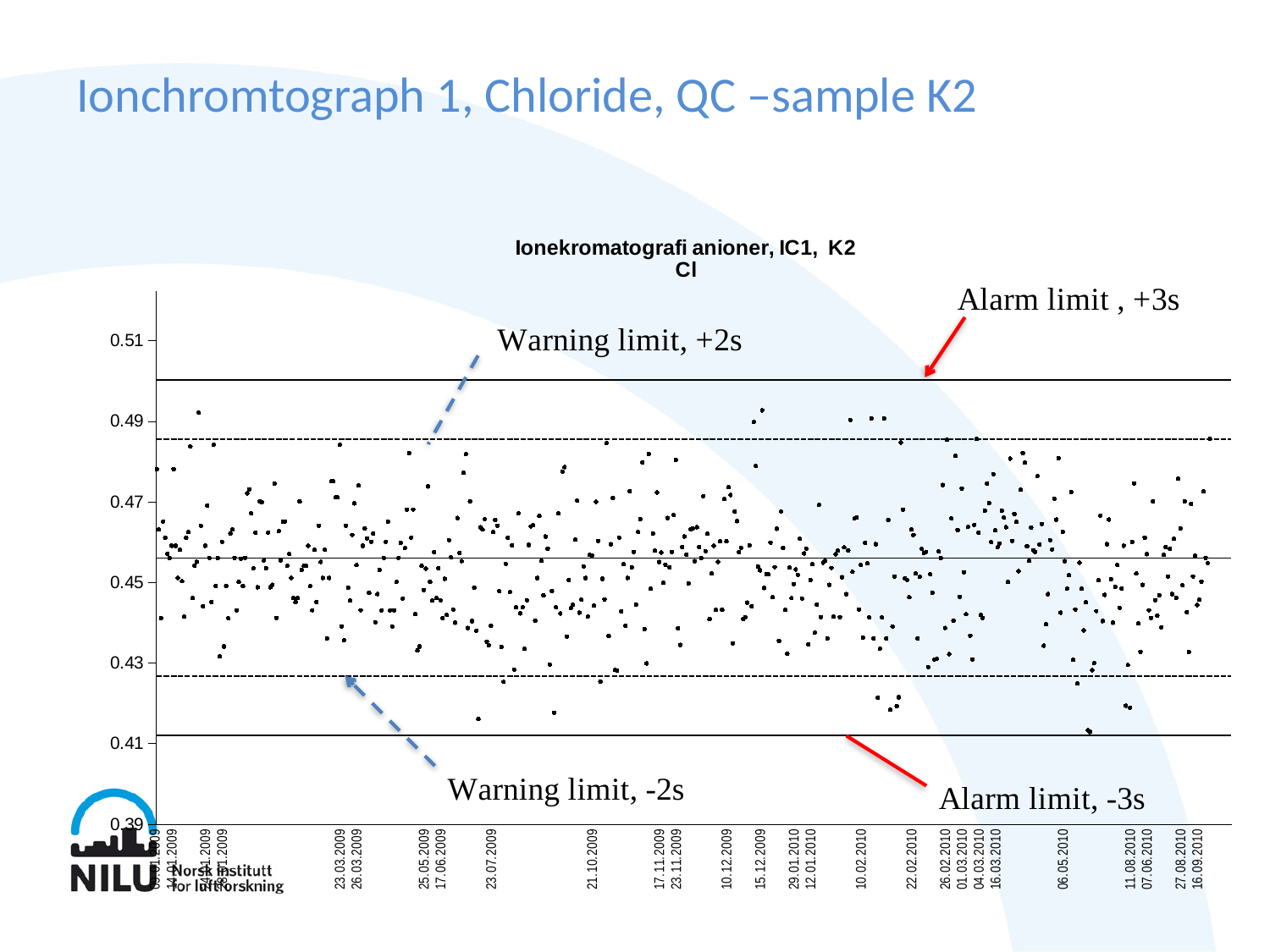

# Ionchromtograph 1, Chloride, QC –sample K2

### Chart: Ionekromatografi anioner, IC1,  K2
Cl

| Category |  |  |  |  |  |  |
|---|---|---|---|---|---|---|
| 09.01.2009 | 0.4820000000000002 | 0.4600177865612646 | 0.5040922162879625 | 0.4159433568345666 | 0.48940073971239684 | 0.4306348334101326 |
| 17.01.2009 | 0.4670000000000001 | 0.4600177865612646 | 0.5040922162879625 | 0.4159433568345666 | 0.48940073971239684 | 0.4306348334101326 |
|  | 0.4450000000000002 | 0.4600177865612646 | 0.5040922162879625 | 0.4159433568345666 | 0.48940073971239684 | 0.4306348334101326 |
|  | 0.4690000000000001 | 0.4600177865612646 | 0.5040922162879625 | 0.4159433568345666 | 0.48940073971239684 | 0.4306348334101326 |
|  | 0.465 | 0.4600177865612646 | 0.5040922162879625 | 0.4159433568345666 | 0.48940073971239684 | 0.4306348334101326 |
| 16.01.2009 | 0.461 | 0.4600177865612646 | 0.5040922162879625 | 0.4159433568345666 | 0.48940073971239684 | 0.4306348334101326 |
|  | 0.46 | 0.4600177865612646 | 0.5040922162879625 | 0.4159433568345666 | 0.48940073971239684 | 0.4306348334101326 |
|  | 0.463 | 0.4600177865612646 | 0.5040922162879625 | 0.4159433568345666 | 0.48940073971239684 | 0.4306348334101326 |
| 14.01.2009 | 0.4820000000000002 | 0.4600177865612646 | 0.5040922162879625 | 0.4159433568345666 | 0.48940073971239684 | 0.4306348334101326 |
|  | 0.463 | 0.4600177865612646 | 0.5040922162879625 | 0.4159433568345666 | 0.48940073971239684 | 0.4306348334101326 |
|  | 0.455 | 0.4600177865612646 | 0.5040922162879625 | 0.4159433568345666 | 0.48940073971239684 | 0.4306348334101326 |
|  | 0.462 | 0.4600177865612646 | 0.5040922162879625 | 0.4159433568345666 | 0.48940073971239684 | 0.4306348334101326 |
| 20.01.2009 | 0.45420000000000005 | 0.4600177865612646 | 0.5040922162879625 | 0.4159433568345666 | 0.48940073971239684 | 0.4306348334101326 |
|  | 0.4454000000000003 | 0.4600177865612646 | 0.5040922162879625 | 0.4159433568345666 | 0.48940073971239684 | 0.4306348334101326 |
|  | 0.465 | 0.4600177865612646 | 0.5040922162879625 | 0.4159433568345666 | 0.48940073971239684 | 0.4306348334101326 |
|  | 0.4664000000000002 | 0.4600177865612646 | 0.5040922162879625 | 0.4159433568345666 | 0.48940073971239684 | 0.4306348334101326 |
|  | 0.4876000000000002 | 0.4600177865612646 | 0.5040922162879625 | 0.4159433568345666 | 0.48940073971239684 | 0.4306348334101326 |
| 21.01.2009 | 0.45 | 0.4600177865612646 | 0.5040922162879625 | 0.4159433568345666 | 0.48940073971239684 | 0.4306348334101326 |
|  | 0.458 | 0.4600177865612646 | 0.5040922162879625 | 0.4159433568345666 | 0.48940073971239684 | 0.4306348334101326 |
|  | 0.459 | 0.4600177865612646 | 0.5040922162879625 | 0.4159433568345666 | 0.48940073971239684 | 0.4306348334101326 |
| 22.01.2009 | 0.4960000000000002 | 0.4600177865612646 | 0.5040922162879625 | 0.4159433568345666 | 0.48940073971239684 | 0.4306348334101326 |
|  | 0.4680000000000001 | 0.4600177865612646 | 0.5040922162879625 | 0.4159433568345666 | 0.48940073971239684 | 0.4306348334101326 |
|  | 0.4480000000000002 | 0.4600177865612646 | 0.5040922162879625 | 0.4159433568345666 | 0.48940073971239684 | 0.4306348334101326 |
| 23.01.2009 | 0.463 | 0.4600177865612646 | 0.5040922162879625 | 0.4159433568345666 | 0.48940073971239684 | 0.4306348334101326 |
| 24.01.2009 | 0.4730000000000002 | 0.4600177865612646 | 0.5040922162879625 | 0.4159433568345666 | 0.48940073971239684 | 0.4306348334101326 |
|  | 0.46 | 0.4600177865612646 | 0.5040922162879625 | 0.4159433568345666 | 0.48940073971239684 | 0.4306348334101326 |
|  | 0.4490000000000002 | 0.4600177865612646 | 0.5040922162879625 | 0.4159433568345666 | 0.48940073971239684 | 0.4306348334101326 |
|  | 0.48800000000000027 | 0.4600177865612646 | 0.5040922162879625 | 0.4159433568345666 | 0.48940073971239684 | 0.4306348334101326 |
| 25.01.2009 | 0.453 | 0.4600177865612646 | 0.5040922162879625 | 0.4159433568345666 | 0.48940073971239684 | 0.4306348334101326 |
|  | 0.46 | 0.4600177865612646 | 0.5040922162879625 | 0.4159433568345666 | 0.48940073971239684 | 0.4306348334101326 |
|  | 0.4355000000000002 | 0.4600177865612646 | 0.5040922162879625 | 0.4159433568345666 | 0.48940073971239684 | 0.4306348334101326 |
| 27.01.2009 | 0.464 | 0.4600177865612646 | 0.5040922162879625 | 0.4159433568345666 | 0.48940073971239684 | 0.4306348334101326 |
| 28.01.2009 | 0.4380000000000002 | 0.4600177865612646 | 0.5040922162879625 | 0.4159433568345666 | 0.48940073971239684 | 0.4306348334101326 |
|  | 0.453 | 0.4600177865612646 | 0.5040922162879625 | 0.4159433568345666 | 0.48940073971239684 | 0.4306348334101326 |
|  | 0.4450000000000002 | 0.4600177865612646 | 0.5040922162879625 | 0.4159433568345666 | 0.48940073971239684 | 0.4306348334101326 |
| 29.01.2009 | 0.4660000000000001 | 0.4600177865612646 | 0.5040922162879625 | 0.4159433568345666 | 0.48940073971239684 | 0.4306348334101326 |
|  | 0.4670000000000001 | 0.4600177865612646 | 0.5040922162879625 | 0.4159433568345666 | 0.48940073971239684 | 0.4306348334101326 |
|  | 0.46 | 0.4600177865612646 | 0.5040922162879625 | 0.4159433568345666 | 0.48940073971239684 | 0.4306348334101326 |
| 30.01.2009 | 0.4470000000000002 | 0.4600177865612646 | 0.5040922162879625 | 0.4159433568345666 | 0.48940073971239684 | 0.4306348334101326 |
|  | 0.454 | 0.4600177865612646 | 0.5040922162879625 | 0.4159433568345666 | 0.48940073971239684 | 0.4306348334101326 |
|  | 0.4598000000000002 | 0.4600177865612646 | 0.5040922162879625 | 0.4159433568345666 | 0.48940073971239684 | 0.4306348334101326 |
|  | 0.453 | 0.4600177865612646 | 0.5040922162879625 | 0.4159433568345666 | 0.48940073971239684 | 0.4306348334101326 |
|  | 0.46 | 0.4600177865612646 | 0.5040922162879625 | 0.4159433568345666 | 0.48940073971239684 | 0.4306348334101326 |
| 30.11.2009 | 0.4760000000000002 | 0.4600177865612646 | 0.5040922162879625 | 0.4159433568345666 | 0.48940073971239684 | 0.4306348334101326 |
|  | 0.4770000000000002 | 0.4600177865612646 | 0.5040922162879625 | 0.4159433568345666 | 0.48940073971239684 | 0.4306348334101326 |
|  | 0.4710000000000002 | 0.4600177865612646 | 0.5040922162879625 | 0.4159433568345666 | 0.48940073971239684 | 0.4306348334101326 |
| 12.02.2009 | 0.4574000000000001 | 0.4600177865612646 | 0.5040922162879625 | 0.4159433568345666 | 0.48940073971239684 | 0.4306348334101326 |
|  | 0.4663000000000002 | 0.4600177865612646 | 0.5040922162879625 | 0.4159433568345666 | 0.48940073971239684 | 0.4306348334101326 |
|  | 0.45270000000000005 | 0.4600177865612646 | 0.5040922162879625 | 0.4159433568345666 | 0.48940073971239684 | 0.4306348334101326 |
| 14.02.2009 | 0.4740000000000002 | 0.4600177865612646 | 0.5040922162879625 | 0.4159433568345666 | 0.48940073971239684 | 0.4306348334101326 |
|  | 0.4738000000000002 | 0.4600177865612646 | 0.5040922162879625 | 0.4159433568345666 | 0.48940073971239684 | 0.4306348334101326 |
|  | 0.4594000000000002 | 0.4600177865612646 | 0.5040922162879625 | 0.4159433568345666 | 0.48940073971239684 | 0.4306348334101326 |
| 13.02.2009 | 0.4574000000000001 | 0.4600177865612646 | 0.5040922162879625 | 0.4159433568345666 | 0.48940073971239684 | 0.4306348334101326 |
|  | 0.4663000000000002 | 0.4600177865612646 | 0.5040922162879625 | 0.4159433568345666 | 0.48940073971239684 | 0.4306348334101326 |
|  | 0.45270000000000005 | 0.4600177865612646 | 0.5040922162879625 | 0.4159433568345666 | 0.48940073971239684 | 0.4306348334101326 |
| 13.02.2009 | 0.4533 | 0.4600177865612646 | 0.5040922162879625 | 0.4159433568345666 | 0.48940073971239684 | 0.4306348334101326 |
|  | 0.47840000000000027 | 0.4600177865612646 | 0.5040922162879625 | 0.4159433568345666 | 0.48940073971239684 | 0.4306348334101326 |
| 15.12.2009 | 0.44510000000000016 | 0.4600177865612646 | 0.5040922162879625 | 0.4159433568345666 | 0.48940073971239684 | 0.4306348334101326 |
|  | 0.4666 | 0.4600177865612646 | 0.5040922162879625 | 0.4159433568345666 | 0.48940073971239684 | 0.4306348334101326 |
|  | 0.4594000000000002 | 0.4600177865612646 | 0.5040922162879625 | 0.4159433568345666 | 0.48940073971239684 | 0.4306348334101326 |
| 16.02.2009 | 0.4690000000000001 | 0.4600177865612646 | 0.5040922162879625 | 0.4159433568345666 | 0.48940073971239684 | 0.4306348334101326 |
|  | 0.4690000000000001 | 0.4600177865612646 | 0.5040922162879625 | 0.4159433568345666 | 0.48940073971239684 | 0.4306348334101326 |
|  | 0.458 | 0.4600177865612646 | 0.5040922162879625 | 0.4159433568345666 | 0.48940073971239684 | 0.4306348334101326 |
| 17.12.2009 | 0.461 | 0.4600177865612646 | 0.5040922162879625 | 0.4159433568345666 | 0.48940073971239684 | 0.4306348334101326 |
|  | 0.455 | 0.4600177865612646 | 0.5040922162879625 | 0.4159433568345666 | 0.48940073971239684 | 0.4306348334101326 |
|  | 0.45 | 0.4600177865612646 | 0.5040922162879625 | 0.4159433568345666 | 0.48940073971239684 | 0.4306348334101326 |
|  | 0.4490000000000002 | 0.4600177865612646 | 0.5040922162879625 | 0.4159433568345666 | 0.48940073971239684 | 0.4306348334101326 |
| 18.12.2009 | 0.45 | 0.4600177865612646 | 0.5040922162879625 | 0.4159433568345666 | 0.48940073971239684 | 0.4306348334101326 |
|  | 0.4740000000000002 | 0.4600177865612646 | 0.5040922162879625 | 0.4159433568345666 | 0.48940073971239684 | 0.4306348334101326 |
|  | 0.457 | 0.4600177865612646 | 0.5040922162879625 | 0.4159433568345666 | 0.48940073971239684 | 0.4306348334101326 |
| 19.12.2009 | 0.458 | 0.4600177865612646 | 0.5040922162879625 | 0.4159433568345666 | 0.48940073971239684 | 0.4306348334101326 |
|  | 0.458 | 0.4600177865612646 | 0.5040922162879625 | 0.4159433568345666 | 0.48940073971239684 | 0.4306348334101326 |
|  | 0.463 | 0.4600177865612646 | 0.5040922162879625 | 0.4159433568345666 | 0.48940073971239684 | 0.4306348334101326 |
| 16.03.2009 | 0.453 | 0.4600177865612646 | 0.5040922162879625 | 0.4159433568345666 | 0.48940073971239684 | 0.4306348334101326 |
|  | 0.4470000000000002 | 0.4600177865612646 | 0.5040922162879625 | 0.4159433568345666 | 0.48940073971239684 | 0.4306348334101326 |
|  | 0.462 | 0.4600177865612646 | 0.5040922162879625 | 0.4159433568345666 | 0.48940073971239684 | 0.4306348334101326 |
| 16.01.2009 | 0.4490000000000002 | 0.4600177865612646 | 0.5040922162879625 | 0.4159433568345666 | 0.48940073971239684 | 0.4306348334101326 |
|  | 0.4680000000000001 | 0.4600177865612646 | 0.5040922162879625 | 0.4159433568345666 | 0.48940073971239684 | 0.4306348334101326 |
|  | 0.459 | 0.4600177865612646 | 0.5040922162879625 | 0.4159433568345666 | 0.48940073971239684 | 0.4306348334101326 |
| 19.01.2009 | 0.455 | 0.4600177865612646 | 0.5040922162879625 | 0.4159433568345666 | 0.48940073971239684 | 0.4306348334101326 |
|  | 0.462 | 0.4600177865612646 | 0.5040922162879625 | 0.4159433568345666 | 0.48940073971239684 | 0.4306348334101326 |
|  | 0.44000000000000017 | 0.4600177865612646 | 0.5040922162879625 | 0.4159433568345666 | 0.48940073971239684 | 0.4306348334101326 |
| 20.03.2009 | 0.455 | 0.4600177865612646 | 0.5040922162879625 | 0.4159433568345666 | 0.48940073971239684 | 0.4306348334101326 |
|  | 0.4790000000000002 | 0.4600177865612646 | 0.5040922162879625 | 0.4159433568345666 | 0.48940073971239684 | 0.4306348334101326 |
|  | 0.4790000000000002 | 0.4600177865612646 | 0.5040922162879625 | 0.4159433568345666 | 0.48940073971239684 | 0.4306348334101326 |
| 19.03.2009 | 0.4750000000000002 | 0.4600177865612646 | 0.5040922162879625 | 0.4159433568345666 | 0.48940073971239684 | 0.4306348334101326 |
|  | 0.4750000000000002 | 0.4600177865612646 | 0.5040922162879625 | 0.4159433568345666 | 0.48940073971239684 | 0.4306348334101326 |
|  | 0.48800000000000027 | 0.4600177865612646 | 0.5040922162879625 | 0.4159433568345666 | 0.48940073971239684 | 0.4306348334101326 |
| 23.03.2009 | 0.44300000000000017 | 0.4600177865612646 | 0.5040922162879625 | 0.4159433568345666 | 0.48940073971239684 | 0.4306348334101326 |
|  | 0.4395000000000002 | 0.4600177865612646 | 0.5040922162879625 | 0.4159433568345666 | 0.48940073971239684 | 0.4306348334101326 |
|  | 0.4680000000000001 | 0.4600177865612646 | 0.5040922162879625 | 0.4159433568345666 | 0.48940073971239684 | 0.4306348334101326 |
| 22.02.2009 | 0.4525800000000002 | 0.4600177865612646 | 0.5040922162879625 | 0.4159433568345666 | 0.48940073971239684 | 0.4306348334101326 |
|  | 0.4494000000000003 | 0.4600177865612646 | 0.5040922162879625 | 0.4159433568345666 | 0.48940073971239684 | 0.4306348334101326 |
|  | 0.4657 | 0.4600177865612646 | 0.5040922162879625 | 0.4159433568345666 | 0.48940073971239684 | 0.4306348334101326 |
| 26.03.2009 | 0.4735000000000002 | 0.4600177865612646 | 0.5040922162879625 | 0.4159433568345666 | 0.48940073971239684 | 0.4306348334101326 |
| 13.01.2009 | 0.4582 | 0.4600177865612646 | 0.5040922162879625 | 0.4159433568345666 | 0.48940073971239684 | 0.4306348334101326 |
| 26.03.2009 | 0.4780000000000002 | 0.4600177865612646 | 0.5040922162879625 | 0.4159433568345666 | 0.48940073971239684 | 0.4306348334101326 |
|  | 0.4470000000000002 | 0.4600177865612646 | 0.5040922162879625 | 0.4159433568345666 | 0.48940073971239684 | 0.4306348334101326 |
|  | 0.463 | 0.4600177865612646 | 0.5040922162879625 | 0.4159433568345666 | 0.48940073971239684 | 0.4306348334101326 |
| 14.04.2009 | 0.4673000000000002 | 0.4600177865612646 | 0.5040922162879625 | 0.4159433568345666 | 0.48940073971239684 | 0.4306348334101326 |
|  | 0.4648000000000002 | 0.4600177865612646 | 0.5040922162879625 | 0.4159433568345666 | 0.48940073971239684 | 0.4306348334101326 |
|  | 0.4513 | 0.4600177865612646 | 0.5040922162879625 | 0.4159433568345666 | 0.48940073971239684 | 0.4306348334101326 |
| 01.04.2009 | 0.464 | 0.4600177865612646 | 0.5040922162879625 | 0.4159433568345666 | 0.48940073971239684 | 0.4306348334101326 |
|  | 0.4660000000000001 | 0.4600177865612646 | 0.5040922162879625 | 0.4159433568345666 | 0.48940073971239684 | 0.4306348334101326 |
|  | 0.4440000000000002 | 0.4600177865612646 | 0.5040922162879625 | 0.4159433568345666 | 0.48940073971239684 | 0.4306348334101326 |
|  | 0.451 | 0.4600177865612646 | 0.5040922162879625 | 0.4159433568345666 | 0.48940073971239684 | 0.4306348334101326 |
| 20.04.2009 | 0.457 | 0.4600177865612646 | 0.5040922162879625 | 0.4159433568345666 | 0.48940073971239684 | 0.4306348334101326 |
| 20.04.2009 | 0.4470000000000002 | 0.4600177865612646 | 0.5040922162879625 | 0.4159433568345666 | 0.48940073971239684 | 0.4306348334101326 |
|  | 0.46 | 0.4600177865612646 | 0.5040922162879625 | 0.4159433568345666 | 0.48940073971239684 | 0.4306348334101326 |
|  | 0.464 | 0.4600177865612646 | 0.5040922162879625 | 0.4159433568345666 | 0.48940073971239684 | 0.4306348334101326 |
| 21.04.2009 | 0.4690000000000001 | 0.4600177865612646 | 0.5040922162879625 | 0.4159433568345666 | 0.48940073971239684 | 0.4306348334101326 |
|  | 0.4470000000000002 | 0.4600177865612646 | 0.5040922162879625 | 0.4159433568345666 | 0.48940073971239684 | 0.4306348334101326 |
|  | 0.44300000000000017 | 0.4600177865612646 | 0.5040922162879625 | 0.4159433568345666 | 0.48940073971239684 | 0.4306348334101326 |
| 22.04.2009 | 0.4470000000000002 | 0.4600177865612646 | 0.5040922162879625 | 0.4159433568345666 | 0.48940073971239684 | 0.4306348334101326 |
|  | 0.454 | 0.4600177865612646 | 0.5040922162879625 | 0.4159433568345666 | 0.48940073971239684 | 0.4306348334101326 |
|  | 0.46 | 0.4600177865612646 | 0.5040922162879625 | 0.4159433568345666 | 0.48940073971239684 | 0.4306348334101326 |
| 04.05.2009 | 0.4637 | 0.4600177865612646 | 0.5040922162879625 | 0.4159433568345666 | 0.48940073971239684 | 0.4306348334101326 |
| 05.05.2009 | 0.4499000000000003 | 0.4600177865612646 | 0.5040922162879625 | 0.4159433568345666 | 0.48940073971239684 | 0.4306348334101326 |
|  | 0.4624000000000002 | 0.4600177865612646 | 0.5040922162879625 | 0.4159433568345666 | 0.48940073971239684 | 0.4306348334101326 |
| 07.05.2009 | 0.4720000000000002 | 0.4600177865612646 | 0.5040922162879625 | 0.4159433568345666 | 0.48940073971239684 | 0.4306348334101326 |
|  | 0.48600000000000027 | 0.4600177865612646 | 0.5040922162879625 | 0.4159433568345666 | 0.48940073971239684 | 0.4306348334101326 |
| 11.05.2009 | 0.465 | 0.4600177865612646 | 0.5040922162879625 | 0.4159433568345666 | 0.48940073971239684 | 0.4306348334101326 |
|  | 0.4720000000000002 | 0.4600177865612646 | 0.5040922162879625 | 0.4159433568345666 | 0.48940073971239684 | 0.4306348334101326 |
|  | 0.4460000000000002 | 0.4600177865612646 | 0.5040922162879625 | 0.4159433568345666 | 0.48940073971239684 | 0.4306348334101326 |
| 12.05.2009 | 0.4370000000000002 | 0.4600177865612646 | 0.5040922162879625 | 0.4159433568345666 | 0.48940073971239684 | 0.4306348334101326 |
|  | 0.4380000000000002 | 0.4600177865612646 | 0.5040922162879625 | 0.4159433568345666 | 0.48940073971239684 | 0.4306348334101326 |
|  | 0.458 | 0.4600177865612646 | 0.5040922162879625 | 0.4159433568345666 | 0.48940073971239684 | 0.4306348334101326 |
| 15.05.2009 | 0.452 | 0.4600177865612646 | 0.5040922162879625 | 0.4159433568345666 | 0.48940073971239684 | 0.4306348334101326 |
| 25.05.2009 | 0.4573 | 0.4600177865612646 | 0.5040922162879625 | 0.4159433568345666 | 0.48940073971239684 | 0.4306348334101326 |
| 27.05.2009 | 0.4777 | 0.4600177865612646 | 0.5040922162879625 | 0.4159433568345666 | 0.48940073971239684 | 0.4306348334101326 |
|  | 0.454 | 0.4600177865612646 | 0.5040922162879625 | 0.4159433568345666 | 0.48940073971239684 | 0.4306348334101326 |
|  | 0.4494000000000003 | 0.4600177865612646 | 0.5040922162879625 | 0.4159433568345666 | 0.48940073971239684 | 0.4306348334101326 |
| 04.06.2009 | 0.4614000000000002 | 0.4600177865612646 | 0.5040922162879625 | 0.4159433568345666 | 0.48940073971239684 | 0.4306348334101326 |
| 08.06.2009 | 0.45 | 0.4600177865612646 | 0.5040922162879625 | 0.4159433568345666 | 0.48940073971239684 | 0.4306348334101326 |
| 10.06.2009 | 0.4574000000000001 | 0.4600177865612646 | 0.5040922162879625 | 0.4159433568345666 | 0.48940073971239684 | 0.4306348334101326 |
|  | 0.4495000000000002 | 0.4600177865612646 | 0.5040922162879625 | 0.4159433568345666 | 0.48940073971239684 | 0.4306348334101326 |
| 17.06.2009 | 0.4450000000000002 | 0.4600177865612646 | 0.5040922162879625 | 0.4159433568345666 | 0.48940073971239684 | 0.4306348334101326 |
| 20.06.2009 | 0.4548 | 0.4600177865612646 | 0.5040922162879625 | 0.4159433568345666 | 0.48940073971239684 | 0.4306348334101326 |
|  | 0.4458000000000003 | 0.4600177865612646 | 0.5040922162879625 | 0.4159433568345666 | 0.48940073971239684 | 0.4306348334101326 |
|  | 0.4644000000000002 | 0.4600177865612646 | 0.5040922162879625 | 0.4159433568345666 | 0.48940073971239684 | 0.4306348334101326 |
| 23.06.2009 | 0.4601 | 0.4600177865612646 | 0.5040922162879625 | 0.4159433568345666 | 0.48940073971239684 | 0.4306348334101326 |
|  | 0.4472000000000002 | 0.4600177865612646 | 0.5040922162879625 | 0.4159433568345666 | 0.48940073971239684 | 0.4306348334101326 |
|  | 0.4439000000000003 | 0.4600177865612646 | 0.5040922162879625 | 0.4159433568345666 | 0.48940073971239684 | 0.4306348334101326 |
| 24.06.2009 | 0.4699000000000002 | 0.4600177865612646 | 0.5040922162879625 | 0.4159433568345666 | 0.48940073971239684 | 0.4306348334101326 |
|  | 0.4612 | 0.4600177865612646 | 0.5040922162879625 | 0.4159433568345666 | 0.48940073971239684 | 0.4306348334101326 |
|  | 0.4592 | 0.4600177865612646 | 0.5040922162879625 | 0.4159433568345666 | 0.48940073971239684 | 0.4306348334101326 |
| 25.06.2009 | 0.4811000000000001 | 0.4600177865612646 | 0.5040922162879625 | 0.4159433568345666 | 0.48940073971239684 | 0.4306348334101326 |
|  | 0.4857 | 0.4600177865612646 | 0.5040922162879625 | 0.4159433568345666 | 0.48940073971239684 | 0.4306348334101326 |
|  | 0.4426000000000002 | 0.4600177865612646 | 0.5040922162879625 | 0.4159433568345666 | 0.48940073971239684 | 0.4306348334101326 |
| 12.08.2009 | 0.4740000000000002 | 0.4600177865612646 | 0.5040922162879625 | 0.4159433568345666 | 0.48940073971239684 | 0.4306348334101326 |
| 17.08.2009 | 0.4443000000000003 | 0.4600177865612646 | 0.5040922162879625 | 0.4159433568345666 | 0.48940073971239684 | 0.4306348334101326 |
|  | 0.4526 | 0.4600177865612646 | 0.5040922162879625 | 0.4159433568345666 | 0.48940073971239684 | 0.4306348334101326 |
|  | 0.4419000000000003 | 0.4600177865612646 | 0.5040922162879625 | 0.4159433568345666 | 0.48940073971239684 | 0.4306348334101326 |
| 12.08.2009 | 0.4200000000000002 | 0.4600177865612646 | 0.5040922162879625 | 0.4159433568345666 | 0.48940073971239684 | 0.4306348334101326 |
| 25.06.2009 | 0.4676 | 0.4600177865612646 | 0.5040922162879625 | 0.4159433568345666 | 0.48940073971239684 | 0.4306348334101326 |
| 14.07.2009 | 0.4670000000000001 | 0.4600177865612646 | 0.5040922162879625 | 0.4159433568345666 | 0.48940073971239684 | 0.4306348334101326 |
| 21.08.2009 | 0.4696 | 0.4600177865612646 | 0.5040922162879625 | 0.4159433568345666 | 0.48940073971239684 | 0.4306348334101326 |
|  | 0.4392000000000002 | 0.4600177865612646 | 0.5040922162879625 | 0.4159433568345666 | 0.48940073971239684 | 0.4306348334101326 |
| 19.08.2009 | 0.43830000000000036 | 0.4600177865612646 | 0.5040922162879625 | 0.4159433568345666 | 0.48940073971239684 | 0.4306348334101326 |
| 14.07.2009 | 0.44320000000000015 | 0.4600177865612646 | 0.5040922162879625 | 0.4159433568345666 | 0.48940073971239684 | 0.4306348334101326 |
| 23.07.2009 | 0.4664000000000002 | 0.4600177865612646 | 0.5040922162879625 | 0.4159433568345666 | 0.48940073971239684 | 0.4306348334101326 |
|  | 0.4694000000000002 | 0.4600177865612646 | 0.5040922162879625 | 0.4159433568345666 | 0.48940073971239684 | 0.4306348334101326 |
|  | 0.4680000000000001 | 0.4600177865612646 | 0.5040922162879625 | 0.4159433568345666 | 0.48940073971239684 | 0.4306348334101326 |
|  | 0.45170000000000005 | 0.4600177865612646 | 0.5040922162879625 | 0.4159433568345666 | 0.48940073971239684 | 0.4306348334101326 |
| 24.08.2009 | 0.43790000000000023 | 0.4600177865612646 | 0.5040922162879625 | 0.4159433568345666 | 0.48940073971239684 | 0.4306348334101326 |
|  | 0.4292000000000001 | 0.4600177865612646 | 0.5040922162879625 | 0.4159433568345666 | 0.48940073971239684 | 0.4306348334101326 |
|  | 0.4585 | 0.4600177865612646 | 0.5040922162879625 | 0.4159433568345666 | 0.48940073971239684 | 0.4306348334101326 |
| 31.08.2009 | 0.465 | 0.4600177865612646 | 0.5040922162879625 | 0.4159433568345666 | 0.48940073971239684 | 0.4306348334101326 |
|  | 0.4515 | 0.4600177865612646 | 0.5040922162879625 | 0.4159433568345666 | 0.48940073971239684 | 0.4306348334101326 |
|  | 0.4631 | 0.4600177865612646 | 0.5040922162879625 | 0.4159433568345666 | 0.48940073971239684 | 0.4306348334101326 |
|  | 0.43230000000000035 | 0.4600177865612646 | 0.5040922162879625 | 0.4159433568345666 | 0.48940073971239684 | 0.4306348334101326 |
| 01.09.2009 | 0.4477000000000002 | 0.4600177865612646 | 0.5040922162879625 | 0.4159433568345666 | 0.48940073971239684 | 0.4306348334101326 |
|  | 0.4710000000000002 | 0.4600177865612646 | 0.5040922162879625 | 0.4159433568345666 | 0.48940073971239684 | 0.4306348334101326 |
|  | 0.4462000000000002 | 0.4600177865612646 | 0.5040922162879625 | 0.4159433568345666 | 0.48940073971239684 | 0.4306348334101326 |
| 04.09.2009 | 0.4477000000000002 | 0.4600177865612646 | 0.5040922162879625 | 0.4159433568345666 | 0.48940073971239684 | 0.4306348334101326 |
|  | 0.43740000000000023 | 0.4600177865612646 | 0.5040922162879625 | 0.4159433568345666 | 0.48940073971239684 | 0.4306348334101326 |
|  | 0.4495000000000002 | 0.4600177865612646 | 0.5040922162879625 | 0.4159433568345666 | 0.48940073971239684 | 0.4306348334101326 |
| 09.09.2009 | 0.4632 | 0.4600177865612646 | 0.5040922162879625 | 0.4159433568345666 | 0.48940073971239684 | 0.4306348334101326 |
|  | 0.4678000000000002 | 0.4600177865612646 | 0.5040922162879625 | 0.4159433568345666 | 0.48940073971239684 | 0.4306348334101326 |
|  | 0.4681 | 0.4600177865612646 | 0.5040922162879625 | 0.4159433568345666 | 0.48940073971239684 | 0.4306348334101326 |
| 14.09.2009 | 0.4444000000000003 | 0.4600177865612646 | 0.5040922162879625 | 0.4159433568345666 | 0.48940073971239684 | 0.4306348334101326 |
|  | 0.455 | 0.4600177865612646 | 0.5040922162879625 | 0.4159433568345666 | 0.48940073971239684 | 0.4306348334101326 |
|  | 0.4704000000000002 | 0.4600177865612646 | 0.5040922162879625 | 0.4159433568345666 | 0.48940073971239684 | 0.4306348334101326 |
| 11.09.2009 | 0.4593000000000002 | 0.4600177865612646 | 0.5040922162879625 | 0.4159433568345666 | 0.48940073971239684 | 0.4306348334101326 |
|  | 0.45070000000000005 | 0.4600177865612646 | 0.5040922162879625 | 0.4159433568345666 | 0.48940073971239684 | 0.4306348334101326 |
|  | 0.4653000000000002 | 0.4600177865612646 | 0.5040922162879625 | 0.4159433568345666 | 0.48940073971239684 | 0.4306348334101326 |
| 03.09.2009 | 0.4623000000000002 | 0.4600177865612646 | 0.5040922162879625 | 0.4159433568345666 | 0.48940073971239684 | 0.4306348334101326 |
|  | 0.4335000000000002 | 0.4600177865612646 | 0.5040922162879625 | 0.4159433568345666 | 0.48940073971239684 | 0.4306348334101326 |
|  | 0.45170000000000005 | 0.4600177865612646 | 0.5040922162879625 | 0.4159433568345666 | 0.48940073971239684 | 0.4306348334101326 |
| 18.09.2009 | 0.4216000000000002 | 0.4600177865612646 | 0.5040922162879625 | 0.4159433568345666 | 0.48940073971239684 | 0.4306348334101326 |
| 01.09.2009 | 0.4477000000000002 | 0.4600177865612646 | 0.5040922162879625 | 0.4159433568345666 | 0.48940073971239684 | 0.4306348334101326 |
|  | 0.4710000000000002 | 0.4600177865612646 | 0.5040922162879625 | 0.4159433568345666 | 0.48940073971239684 | 0.4306348334101326 |
|  | 0.4462000000000002 | 0.4600177865612646 | 0.5040922162879625 | 0.4159433568345666 | 0.48940073971239684 | 0.4306348334101326 |
| 09.09.2009 | 0.48140000000000027 | 0.4600177865612646 | 0.5040922162879625 | 0.4159433568345666 | 0.48940073971239684 | 0.4306348334101326 |
|  | 0.4825000000000002 | 0.4600177865612646 | 0.5040922162879625 | 0.4159433568345666 | 0.48940073971239684 | 0.4306348334101326 |
|  | 0.44050000000000017 | 0.4600177865612646 | 0.5040922162879625 | 0.4159433568345666 | 0.48940073971239684 | 0.4306348334101326 |
| 21.09.2009 | 0.4545 | 0.4600177865612646 | 0.5040922162879625 | 0.4159433568345666 | 0.48940073971239684 | 0.4306348334101326 |
|  | 0.4475000000000002 | 0.4600177865612646 | 0.5040922162879625 | 0.4159433568345666 | 0.48940073971239684 | 0.4306348334101326 |
|  | 0.4483000000000003 | 0.4600177865612646 | 0.5040922162879625 | 0.4159433568345666 | 0.48940073971239684 | 0.4306348334101326 |
| 06.10.2009 | 0.4645 | 0.4600177865612646 | 0.5040922162879625 | 0.4159433568345666 | 0.48940073971239684 | 0.4306348334101326 |
|  | 0.4742 | 0.4600177865612646 | 0.5040922162879625 | 0.4159433568345666 | 0.48940073971239684 | 0.4306348334101326 |
|  | 0.4464000000000003 | 0.4600177865612646 | 0.5040922162879625 | 0.4159433568345666 | 0.48940073971239684 | 0.4306348334101326 |
| 07.10.2009 | 0.44960000000000017 | 0.4600177865612646 | 0.5040922162879625 | 0.4159433568345666 | 0.48940073971239684 | 0.4306348334101326 |
|  | 0.4579000000000001 | 0.4600177865612646 | 0.5040922162879625 | 0.4159433568345666 | 0.48940073971239684 | 0.4306348334101326 |
|  | 0.455 | 0.4600177865612646 | 0.5040922162879625 | 0.4159433568345666 | 0.48940073971239684 | 0.4306348334101326 |
| 19.10.2009 | 0.4454000000000003 | 0.4600177865612646 | 0.5040922162879625 | 0.4159433568345666 | 0.48940073971239684 | 0.4306348334101326 |
|  | 0.4607 | 0.4600177865612646 | 0.5040922162879625 | 0.4159433568345666 | 0.48940073971239684 | 0.4306348334101326 |
|  | 0.4606 | 0.4600177865612646 | 0.5040922162879625 | 0.4159433568345666 | 0.48940073971239684 | 0.4306348334101326 |
| 21.10.2009 | 0.44810000000000016 | 0.4600177865612646 | 0.5040922162879625 | 0.4159433568345666 | 0.48940073971239684 | 0.4306348334101326 |
|  | 0.47390000000000027 | 0.4600177865612646 | 0.5040922162879625 | 0.4159433568345666 | 0.48940073971239684 | 0.4306348334101326 |
|  | 0.4642 | 0.4600177865612646 | 0.5040922162879625 | 0.4159433568345666 | 0.48940073971239684 | 0.4306348334101326 |
| 13.10.2009 | 0.42930000000000035 | 0.4600177865612646 | 0.5040922162879625 | 0.4159433568345666 | 0.48940073971239684 | 0.4306348334101326 |
|  | 0.4548 | 0.4600177865612646 | 0.5040922162879625 | 0.4159433568345666 | 0.48940073971239684 | 0.4306348334101326 |
|  | 0.4497000000000002 | 0.4600177865612646 | 0.5040922162879625 | 0.4159433568345666 | 0.48940073971239684 | 0.4306348334101326 |
| 29.10.2009 | 0.48850000000000027 | 0.4600177865612646 | 0.5040922162879625 | 0.4159433568345666 | 0.48940073971239684 | 0.4306348334101326 |
|  | 0.4406000000000002 | 0.4600177865612646 | 0.5040922162879625 | 0.4159433568345666 | 0.48940073971239684 | 0.4306348334101326 |
|  | 0.4634000000000002 | 0.4600177865612646 | 0.5040922162879625 | 0.4159433568345666 | 0.48940073971239684 | 0.4306348334101326 |
| 02.11.2009 | 0.47490000000000027 | 0.4600177865612646 | 0.5040922162879625 | 0.4159433568345666 | 0.48940073971239684 | 0.4306348334101326 |
|  | 0.4322000000000001 | 0.4600177865612646 | 0.5040922162879625 | 0.4159433568345666 | 0.48940073971239684 | 0.4306348334101326 |
|  | 0.4320000000000002 | 0.4600177865612646 | 0.5040922162879625 | 0.4159433568345666 | 0.48940073971239684 | 0.4306348334101326 |
| 04.11.2009 | 0.465 | 0.4600177865612646 | 0.5040922162879625 | 0.4159433568345666 | 0.48940073971239684 | 0.4306348334101326 |
|  | 0.4467000000000002 | 0.4600177865612646 | 0.5040922162879625 | 0.4159433568345666 | 0.48940073971239684 | 0.4306348334101326 |
|  | 0.4584000000000002 | 0.4600177865612646 | 0.5040922162879625 | 0.4159433568345666 | 0.48940073971239684 | 0.4306348334101326 |
| 06.11.2009 | 0.4431000000000002 | 0.4600177865612646 | 0.5040922162879625 | 0.4159433568345666 | 0.48940073971239684 | 0.4306348334101326 |
|  | 0.455 | 0.4600177865612646 | 0.5040922162879625 | 0.4159433568345666 | 0.48940073971239684 | 0.4306348334101326 |
|  | 0.4765000000000002 | 0.4600177865612646 | 0.5040922162879625 | 0.4159433568345666 | 0.48940073971239684 | 0.4306348334101326 |
| 09.11.2009 | 0.4576 | 0.4600177865612646 | 0.5040922162879625 | 0.4159433568345666 | 0.48940073971239684 | 0.4306348334101326 |
|  | 0.4615 | 0.4600177865612646 | 0.5040922162879625 | 0.4159433568345666 | 0.48940073971239684 | 0.4306348334101326 |
| 20069/11/09 | 0.4484000000000003 | 0.4600177865612646 | 0.5040922162879625 | 0.4159433568345666 | 0.48940073971239684 | 0.4306348334101326 |
|  | 0.4664000000000002 | 0.4600177865612646 | 0.5040922162879625 | 0.4159433568345666 | 0.48940073971239684 | 0.4306348334101326 |
|  | 0.4696 | 0.4600177865612646 | 0.5040922162879625 | 0.4159433568345666 | 0.48940073971239684 | 0.4306348334101326 |
| 12.11.2009 | 0.4837 | 0.4600177865612646 | 0.5040922162879625 | 0.4159433568345666 | 0.48940073971239684 | 0.4306348334101326 |
|  | 0.44230000000000036 | 0.4600177865612646 | 0.5040922162879625 | 0.4159433568345666 | 0.48940073971239684 | 0.4306348334101326 |
|  | 0.4338010000000003 | 0.4600177865612646 | 0.5040922162879625 | 0.4159433568345666 | 0.48940073971239684 | 0.4306348334101326 |
| 13.11.2009 | 0.48580000000000023 | 0.4600177865612646 | 0.5040922162879625 | 0.4159433568345666 | 0.48940073971239684 | 0.4306348334101326 |
|  | 0.4523 | 0.4600177865612646 | 0.5040922162879625 | 0.4159433568345666 | 0.48940073971239684 | 0.4306348334101326 |
|  | 0.4660000000000001 | 0.4600177865612646 | 0.5040922162879625 | 0.4159433568345666 | 0.48940073971239684 | 0.4306348334101326 |
| 16.11.2009 | 0.4618000000000002 | 0.4600177865612646 | 0.5040922162879625 | 0.4159433568345666 | 0.48940073971239684 | 0.4306348334101326 |
|  | 0.4762 | 0.4600177865612646 | 0.5040922162879625 | 0.4159433568345666 | 0.48940073971239684 | 0.4306348334101326 |
|  | 0.459 | 0.4600177865612646 | 0.5040922162879625 | 0.4159433568345666 | 0.48940073971239684 | 0.4306348334101326 |
| 17.11.2009 | 0.4613000000000002 | 0.4600177865612646 | 0.5040922162879625 | 0.4159433568345666 | 0.48940073971239684 | 0.4306348334101326 |
|  | 0.4538 | 0.4600177865612646 | 0.5040922162879625 | 0.4159433568345666 | 0.48940073971239684 | 0.4306348334101326 |
|  | 0.4583000000000002 | 0.4600177865612646 | 0.5040922162879625 | 0.4159433568345666 | 0.48940073971239684 | 0.4306348334101326 |
| 30.11.2009 | 0.4699000000000002 | 0.4600177865612646 | 0.5040922162879625 | 0.4159433568345666 | 0.48940073971239684 | 0.4306348334101326 |
|  | 0.4576 | 0.4600177865612646 | 0.5040922162879625 | 0.4159433568345666 | 0.48940073971239684 | 0.4306348334101326 |
|  | 0.4615 | 0.4600177865612646 | 0.5040922162879625 | 0.4159433568345666 | 0.48940073971239684 | 0.4306348334101326 |
|  | 0.4706 | 0.4600177865612646 | 0.5040922162879625 | 0.4159433568345666 | 0.48940073971239684 | 0.4306348334101326 |
|  | 0.48430000000000023 | 0.4600177865612646 | 0.5040922162879625 | 0.4159433568345666 | 0.48940073971239684 | 0.4306348334101326 |
| 23.11.2009 | 0.44250000000000017 | 0.4600177865612646 | 0.5040922162879625 | 0.4159433568345666 | 0.48940073971239684 | 0.4306348334101326 |
|  | 0.43840000000000023 | 0.4600177865612646 | 0.5040922162879625 | 0.4159433568345666 | 0.48940073971239684 | 0.4306348334101326 |
|  | 0.4627 | 0.4600177865612646 | 0.5040922162879625 | 0.4159433568345666 | 0.48940073971239684 | 0.4306348334101326 |
|  | 0.4653000000000002 | 0.4600177865612646 | 0.5040922162879625 | 0.4159433568345666 | 0.48940073971239684 | 0.4306348334101326 |
|  | 0.4608000000000002 | 0.4600177865612646 | 0.5040922162879625 | 0.4159433568345666 | 0.48940073971239684 | 0.4306348334101326 |
| 24.11.2009 | 0.4536 | 0.4600177865612646 | 0.5040922162879625 | 0.4159433568345666 | 0.48940073971239684 | 0.4306348334101326 |
|  | 0.4671 | 0.4600177865612646 | 0.5040922162879625 | 0.4159433568345666 | 0.48940073971239684 | 0.4306348334101326 |
|  | 0.4673000000000002 | 0.4600177865612646 | 0.5040922162879625 | 0.4159433568345666 | 0.48940073971239684 | 0.4306348334101326 |
|  | 0.4592 | 0.4600177865612646 | 0.5040922162879625 | 0.4159433568345666 | 0.48940073971239684 | 0.4306348334101326 |
|  | 0.4676 | 0.4600177865612646 | 0.5040922162879625 | 0.4159433568345666 | 0.48940073971239684 | 0.4306348334101326 |
| 30.11.2009 | 0.4627 | 0.4600177865612646 | 0.5040922162879625 | 0.4159433568345666 | 0.48940073971239684 | 0.4306348334101326 |
|  | 0.46 | 0.4600177865612646 | 0.5040922162879625 | 0.4159433568345666 | 0.48940073971239684 | 0.4306348334101326 |
|  | 0.4753000000000002 | 0.4600177865612646 | 0.5040922162879625 | 0.4159433568345666 | 0.48940073971239684 | 0.4306348334101326 |
|  | 0.4617 | 0.4600177865612646 | 0.5040922162879625 | 0.4159433568345666 | 0.48940073971239684 | 0.4306348334101326 |
|  | 0.4660000000000001 | 0.4600177865612646 | 0.5040922162879625 | 0.4159433568345666 | 0.48940073971239684 | 0.4306348334101326 |
| 01.12.2009 | 0.4448000000000003 | 0.4600177865612646 | 0.5040922162879625 | 0.4159433568345666 | 0.48940073971239684 | 0.4306348334101326 |
|  | 0.4561 | 0.4600177865612646 | 0.5040922162879625 | 0.4159433568345666 | 0.48940073971239684 | 0.4306348334101326 |
|  | 0.463 | 0.4600177865612646 | 0.5040922162879625 | 0.4159433568345666 | 0.48940073971239684 | 0.4306348334101326 |
| 04.12.2009 | 0.44710000000000016 | 0.4600177865612646 | 0.5040922162879625 | 0.4159433568345666 | 0.48940073971239684 | 0.4306348334101326 |
|  | 0.459 | 0.4600177865612646 | 0.5040922162879625 | 0.4159433568345666 | 0.48940073971239684 | 0.4306348334101326 |
|  | 0.4641 | 0.4600177865612646 | 0.5040922162879625 | 0.4159433568345666 | 0.48940073971239684 | 0.4306348334101326 |
| 04.12.2009 | 0.44710000000000016 | 0.4600177865612646 | 0.5040922162879625 | 0.4159433568345666 | 0.48940073971239684 | 0.4306348334101326 |
|  | 0.4746 | 0.4600177865612646 | 0.5040922162879625 | 0.4159433568345666 | 0.48940073971239684 | 0.4306348334101326 |
|  | 0.4641 | 0.4600177865612646 | 0.5040922162879625 | 0.4159433568345666 | 0.48940073971239684 | 0.4306348334101326 |
| 10.12.2009 | 0.4775000000000002 | 0.4600177865612646 | 0.5040922162879625 | 0.4159433568345666 | 0.48940073971239684 | 0.4306348334101326 |
|  | 0.4756 | 0.4600177865612646 | 0.5040922162879625 | 0.4159433568345666 | 0.48940073971239684 | 0.4306348334101326 |
|  | 0.43880000000000036 | 0.4600177865612646 | 0.5040922162879625 | 0.4159433568345666 | 0.48940073971239684 | 0.4306348334101326 |
| 09.12.2009 | 0.4715000000000002 | 0.4600177865612646 | 0.5040922162879625 | 0.4159433568345666 | 0.48940073971239684 | 0.4306348334101326 |
| 11.12.2009 | 0.4691 | 0.4600177865612646 | 0.5040922162879625 | 0.4159433568345666 | 0.48940073971239684 | 0.4306348334101326 |
|  | 0.4614000000000002 | 0.4600177865612646 | 0.5040922162879625 | 0.4159433568345666 | 0.48940073971239684 | 0.4306348334101326 |
|  | 0.4625 | 0.4600177865612646 | 0.5040922162879625 | 0.4159433568345666 | 0.48940073971239684 | 0.4306348334101326 |
| 18.12.2009 | 0.4448000000000003 | 0.4600177865612646 | 0.5040922162879625 | 0.4159433568345666 | 0.48940073971239684 | 0.4306348334101326 |
|  | 0.4453000000000003 | 0.4600177865612646 | 0.5040922162879625 | 0.4159433568345666 | 0.48940073971239684 | 0.4306348334101326 |
|  | 0.4489000000000003 | 0.4600177865612646 | 0.5040922162879625 | 0.4159433568345666 | 0.48940073971239684 | 0.4306348334101326 |
| 21.12.2009 | 0.4631 | 0.4600177865612646 | 0.5040922162879625 | 0.4159433568345666 | 0.48940073971239684 | 0.4306348334101326 |
|  | 0.4480000000000002 | 0.4600177865612646 | 0.5040922162879625 | 0.4159433568345666 | 0.48940073971239684 | 0.4306348334101326 |
|  | 0.4937000000000001 | 0.4600177865612646 | 0.5040922162879625 | 0.4159433568345666 | 0.48940073971239684 | 0.4306348334101326 |
| 17.12.2009 | 0.48280000000000023 | 0.4600177865612646 | 0.5040922162879625 | 0.4159433568345666 | 0.48940073971239684 | 0.4306348334101326 |
|  | 0.4578 | 0.4600177865612646 | 0.5040922162879625 | 0.4159433568345666 | 0.48940073971239684 | 0.4306348334101326 |
|  | 0.4569000000000001 | 0.4600177865612646 | 0.5040922162879625 | 0.4159433568345666 | 0.48940073971239684 | 0.4306348334101326 |
| 15.12.2009 | 0.49660000000000026 | 0.4600177865612646 | 0.5040922162879625 | 0.4159433568345666 | 0.48940073971239684 | 0.4306348334101326 |
|  | 0.4525 | 0.4600177865612646 | 0.5040922162879625 | 0.4159433568345666 | 0.48940073971239684 | 0.4306348334101326 |
|  | 0.4559000000000001 | 0.4600177865612646 | 0.5040922162879625 | 0.4159433568345666 | 0.48940073971239684 | 0.4306348334101326 |
|  | 0.4559000000000001 | 0.4600177865612646 | 0.5040922162879625 | 0.4159433568345666 | 0.48940073971239684 | 0.4306348334101326 |
| 20.01.2010 | 0.4638000000000002 | 0.4600177865612646 | 0.5040922162879625 | 0.4159433568345666 | 0.48940073971239684 | 0.4306348334101326 |
|  | 0.45020000000000004 | 0.4600177865612646 | 0.5040922162879625 | 0.4159433568345666 | 0.48940073971239684 | 0.4306348334101326 |
|  | 0.4577 | 0.4600177865612646 | 0.5040922162879625 | 0.4159433568345666 | 0.48940073971239684 | 0.4306348334101326 |
| 11.01.2010 | 0.4672 | 0.4600177865612646 | 0.5040922162879625 | 0.4159433568345666 | 0.48940073971239684 | 0.4306348334101326 |
|  | 0.43940000000000023 | 0.4600177865612646 | 0.5040922162879625 | 0.4159433568345666 | 0.48940073971239684 | 0.4306348334101326 |
|  | 0.4715000000000002 | 0.4600177865612646 | 0.5040922162879625 | 0.4159433568345666 | 0.48940073971239684 | 0.4306348334101326 |
| 15.01.2010 | 0.4625 | 0.4600177865612646 | 0.5040922162879625 | 0.4159433568345666 | 0.48940073971239684 | 0.4306348334101326 |
|  | 0.44710000000000016 | 0.4600177865612646 | 0.5040922162879625 | 0.4159433568345666 | 0.48940073971239684 | 0.4306348334101326 |
|  | 0.4362000000000002 | 0.4600177865612646 | 0.5040922162879625 | 0.4159433568345666 | 0.48940073971239684 | 0.4306348334101326 |
| 25.01.2010 | 0.4576 | 0.4600177865612646 | 0.5040922162879625 | 0.4159433568345666 | 0.48940073971239684 | 0.4306348334101326 |
|  | 0.45 | 0.4600177865612646 | 0.5040922162879625 | 0.4159433568345666 | 0.48940073971239684 | 0.4306348334101326 |
|  | 0.4535 | 0.4600177865612646 | 0.5040922162879625 | 0.4159433568345666 | 0.48940073971239684 | 0.4306348334101326 |
| 29.01.2010 | 0.4571 | 0.4600177865612646 | 0.5040922162879625 | 0.4159433568345666 | 0.48940073971239684 | 0.4306348334101326 |
|  | 0.4558 | 0.4600177865612646 | 0.5040922162879625 | 0.4159433568345666 | 0.48940073971239684 | 0.4306348334101326 |
|  | 0.4647 | 0.4600177865612646 | 0.5040922162879625 | 0.4159433568345666 | 0.48940073971239684 | 0.4306348334101326 |
| 29.01.2010 | 0.4499000000000003 | 0.4600177865612646 | 0.5040922162879625 | 0.4159433568345666 | 0.48940073971239684 | 0.4306348334101326 |
|  | 0.4611 | 0.4600177865612646 | 0.5040922162879625 | 0.4159433568345666 | 0.48940073971239684 | 0.4306348334101326 |
| 10.01.2010 | 0.4623000000000002 | 0.4600177865612646 | 0.5040922162879625 | 0.4159433568345666 | 0.48940073971239684 | 0.4306348334101326 |
|  | 0.4385000000000002 | 0.4600177865612646 | 0.5040922162879625 | 0.4159433568345666 | 0.48940073971239684 | 0.4306348334101326 |
|  | 0.4545 | 0.4600177865612646 | 0.5040922162879625 | 0.4159433568345666 | 0.48940073971239684 | 0.4306348334101326 |
| 12.01.2010 | 0.4584000000000002 | 0.4600177865612646 | 0.5040922162879625 | 0.4159433568345666 | 0.48940073971239684 | 0.4306348334101326 |
|  | 0.4414000000000003 | 0.4600177865612646 | 0.5040922162879625 | 0.4159433568345666 | 0.48940073971239684 | 0.4306348334101326 |
|  | 0.4484000000000003 | 0.4600177865612646 | 0.5040922162879625 | 0.4159433568345666 | 0.48940073971239684 | 0.4306348334101326 |
| 19.01.2010 | 0.4731 | 0.4600177865612646 | 0.5040922162879625 | 0.4159433568345666 | 0.48940073971239684 | 0.4306348334101326 |
|  | 0.4453000000000003 | 0.4600177865612646 | 0.5040922162879625 | 0.4159433568345666 | 0.48940073971239684 | 0.4306348334101326 |
|  | 0.4588000000000002 | 0.4600177865612646 | 0.5040922162879625 | 0.4159433568345666 | 0.48940073971239684 | 0.4306348334101326 |
| 15.01.2010 | 0.4593000000000002 | 0.4600177865612646 | 0.5040922162879625 | 0.4159433568345666 | 0.48940073971239684 | 0.4306348334101326 |
|  | 0.44000000000000017 | 0.4600177865612646 | 0.5040922162879625 | 0.4159433568345666 | 0.48940073971239684 | 0.4306348334101326 |
|  | 0.4533 | 0.4600177865612646 | 0.5040922162879625 | 0.4159433568345666 | 0.48940073971239684 | 0.4306348334101326 |
| 29.01.2010 | 0.4575 | 0.4600177865612646 | 0.5040922162879625 | 0.4159433568345666 | 0.48940073971239684 | 0.4306348334101326 |
|  | 0.4454000000000003 | 0.4600177865612646 | 0.5040922162879625 | 0.4159433568345666 | 0.48940073971239684 | 0.4306348334101326 |
|  | 0.4609000000000002 | 0.4600177865612646 | 0.5040922162879625 | 0.4159433568345666 | 0.48940073971239684 | 0.4306348334101326 |
| 01.02.2010 | 0.4618000000000002 | 0.4600177865612646 | 0.5040922162879625 | 0.4159433568345666 | 0.48940073971239684 | 0.4306348334101326 |
|  | 0.4453000000000003 | 0.4600177865612646 | 0.5040922162879625 | 0.4159433568345666 | 0.48940073971239684 | 0.4306348334101326 |
|  | 0.45520000000000005 | 0.4600177865612646 | 0.5040922162879625 | 0.4159433568345666 | 0.48940073971239684 | 0.4306348334101326 |
| 02.02.2010 | 0.4626 | 0.4600177865612646 | 0.5040922162879625 | 0.4159433568345666 | 0.48940073971239684 | 0.4306348334101326 |
|  | 0.451 | 0.4600177865612646 | 0.5040922162879625 | 0.4159433568345666 | 0.48940073971239684 | 0.4306348334101326 |
|  | 0.4618000000000002 | 0.4600177865612646 | 0.5040922162879625 | 0.4159433568345666 | 0.48940073971239684 | 0.4306348334101326 |
| 03.02.2010 | 0.4942000000000001 | 0.4600177865612646 | 0.5040922162879625 | 0.4159433568345666 | 0.48940073971239684 | 0.4306348334101326 |
|  | 0.4565 | 0.4600177865612646 | 0.5040922162879625 | 0.4159433568345666 | 0.48940073971239684 | 0.4306348334101326 |
|  | 0.4698000000000002 | 0.4600177865612646 | 0.5040922162879625 | 0.4159433568345666 | 0.48940073971239684 | 0.4306348334101326 |
| 08.02.2010 | 0.4700000000000001 | 0.4600177865612646 | 0.5040922162879625 | 0.4159433568345666 | 0.48940073971239684 | 0.4306348334101326 |
|  | 0.4472000000000002 | 0.4600177865612646 | 0.5040922162879625 | 0.4159433568345666 | 0.48940073971239684 | 0.4306348334101326 |
|  | 0.4582 | 0.4600177865612646 | 0.5040922162879625 | 0.4159433568345666 | 0.48940073971239684 | 0.4306348334101326 |
| 10.02.2010 | 0.44020000000000015 | 0.4600177865612646 | 0.5040922162879625 | 0.4159433568345666 | 0.48940073971239684 | 0.4306348334101326 |
|  | 0.4637 | 0.4600177865612646 | 0.5040922162879625 | 0.4159433568345666 | 0.48940073971239684 | 0.4306348334101326 |
|  | 0.4586 | 0.4600177865612646 | 0.5040922162879625 | 0.4159433568345666 | 0.48940073971239684 | 0.4306348334101326 |
| 10.02.2010 | 0.44520000000000015 | 0.4600177865612646 | 0.5040922162879625 | 0.4159433568345666 | 0.48940073971239684 | 0.4306348334101326 |
|  | 0.4946000000000002 | 0.4600177865612646 | 0.5040922162879625 | 0.4159433568345666 | 0.48940073971239684 | 0.4306348334101326 |
|  | 0.44000000000000017 | 0.4600177865612646 | 0.5040922162879625 | 0.4159433568345666 | 0.48940073971239684 | 0.4306348334101326 |
| 14.02.2010 | 0.4634000000000002 | 0.4600177865612646 | 0.5040922162879625 | 0.4159433568345666 | 0.48940073971239684 | 0.4306348334101326 |
|  | 0.42530000000000023 | 0.4600177865612646 | 0.5040922162879625 | 0.4159433568345666 | 0.48940073971239684 | 0.4306348334101326 |
|  | 0.43740000000000023 | 0.4600177865612646 | 0.5040922162879625 | 0.4159433568345666 | 0.48940073971239684 | 0.4306348334101326 |
| 12.02.2010 | 0.44520000000000015 | 0.4600177865612646 | 0.5040922162879625 | 0.4159433568345666 | 0.48940073971239684 | 0.4306348334101326 |
|  | 0.4946000000000002 | 0.4600177865612646 | 0.5040922162879625 | 0.4159433568345666 | 0.48940073971239684 | 0.4306348334101326 |
|  | 0.44000000000000017 | 0.4600177865612646 | 0.5040922162879625 | 0.4159433568345666 | 0.48940073971239684 | 0.4306348334101326 |
| 15.02.2010 | 0.4694000000000002 | 0.4600177865612646 | 0.5040922162879625 | 0.4159433568345666 | 0.48940073971239684 | 0.4306348334101326 |
|  | 0.42230000000000023 | 0.4600177865612646 | 0.5040922162879625 | 0.4159433568345666 | 0.48940073971239684 | 0.4306348334101326 |
|  | 0.44300000000000017 | 0.4600177865612646 | 0.5040922162879625 | 0.4159433568345666 | 0.48940073971239684 | 0.4306348334101326 |
| 15.02.2010 | 0.4554000000000001 | 0.4600177865612646 | 0.5040922162879625 | 0.4159433568345666 | 0.48940073971239684 | 0.4306348334101326 |
|  | 0.4232 | 0.4600177865612646 | 0.5040922162879625 | 0.4159433568345666 | 0.48940073971239684 | 0.4306348334101326 |
|  | 0.4254000000000002 | 0.4600177865612646 | 0.5040922162879625 | 0.4159433568345666 | 0.48940073971239684 | 0.4306348334101326 |
| 19.02.2010 | 0.4886000000000002 | 0.4600177865612646 | 0.5040922162879625 | 0.4159433568345666 | 0.48940073971239684 | 0.4306348334101326 |
|  | 0.4720000000000002 | 0.4600177865612646 | 0.5040922162879625 | 0.4159433568345666 | 0.48940073971239684 | 0.4306348334101326 |
|  | 0.4549000000000001 | 0.4600177865612646 | 0.5040922162879625 | 0.4159433568345666 | 0.48940073971239684 | 0.4306348334101326 |
| 18.02.2010 | 0.4545 | 0.4600177865612646 | 0.5040922162879625 | 0.4159433568345666 | 0.48940073971239684 | 0.4306348334101326 |
|  | 0.45020000000000004 | 0.4600177865612646 | 0.5040922162879625 | 0.4159433568345666 | 0.48940073971239684 | 0.4306348334101326 |
|  | 0.4670000000000001 | 0.4600177865612646 | 0.5040922162879625 | 0.4159433568345666 | 0.48940073971239684 | 0.4306348334101326 |
| 22.02.2010 | 0.4657 | 0.4600177865612646 | 0.5040922162879625 | 0.4159433568345666 | 0.48940073971239684 | 0.4306348334101326 |
|  | 0.4561 | 0.4600177865612646 | 0.5040922162879625 | 0.4159433568345666 | 0.48940073971239684 | 0.4306348334101326 |
|  | 0.44000000000000017 | 0.4600177865612646 | 0.5040922162879625 | 0.4159433568345666 | 0.48940073971239684 | 0.4306348334101326 |
|  | 0.4553 | 0.4600177865612646 | 0.5040922162879625 | 0.4159433568345666 | 0.48940073971239684 | 0.4306348334101326 |
|  | 0.4622 | 0.4600177865612646 | 0.5040922162879625 | 0.4159433568345666 | 0.48940073971239684 | 0.4306348334101326 |
| 23.02.2010 | 0.4612 | 0.4600177865612646 | 0.5040922162879625 | 0.4159433568345666 | 0.48940073971239684 | 0.4306348334101326 |
|  | 0.4615 | 0.4600177865612646 | 0.5040922162879625 | 0.4159433568345666 | 0.48940073971239684 | 0.4306348334101326 |
|  | 0.43290000000000023 | 0.4600177865612646 | 0.5040922162879625 | 0.4159433568345666 | 0.48940073971239684 | 0.4306348334101326 |
|  | 0.4559000000000001 | 0.4600177865612646 | 0.5040922162879625 | 0.4159433568345666 | 0.48940073971239684 | 0.4306348334101326 |
|  | 0.4513 | 0.4600177865612646 | 0.5040922162879625 | 0.4159433568345666 | 0.48940073971239684 | 0.4306348334101326 |
| 24.02.2010 | 0.43480000000000035 | 0.4600177865612646 | 0.5040922162879625 | 0.4159433568345666 | 0.48940073971239684 | 0.4306348334101326 |
|  | 0.43490000000000023 | 0.4600177865612646 | 0.5040922162879625 | 0.4159433568345666 | 0.48940073971239684 | 0.4306348334101326 |
|  | 0.4616 | 0.4600177865612646 | 0.5040922162879625 | 0.4159433568345666 | 0.48940073971239684 | 0.4306348334101326 |
| 25.02.2010 | 0.4599000000000002 | 0.4600177865612646 | 0.5040922162879625 | 0.4159433568345666 | 0.48940073971239684 | 0.4306348334101326 |
|  | 0.4781 | 0.4600177865612646 | 0.5040922162879625 | 0.4159433568345666 | 0.48940073971239684 | 0.4306348334101326 |
|  | 0.4426000000000002 | 0.4600177865612646 | 0.5040922162879625 | 0.4159433568345666 | 0.48940073971239684 | 0.4306348334101326 |
| 26.02.2010 | 0.48930000000000023 | 0.4600177865612646 | 0.5040922162879625 | 0.4159433568345666 | 0.48940073971239684 | 0.4306348334101326 |
|  | 0.43610000000000027 | 0.4600177865612646 | 0.5040922162879625 | 0.4159433568345666 | 0.48940073971239684 | 0.4306348334101326 |
|  | 0.4698000000000002 | 0.4600177865612646 | 0.5040922162879625 | 0.4159433568345666 | 0.48940073971239684 | 0.4306348334101326 |
|  | 0.4444000000000003 | 0.4600177865612646 | 0.5040922162879625 | 0.4159433568345666 | 0.48940073971239684 | 0.4306348334101326 |
|  | 0.48530000000000023 | 0.4600177865612646 | 0.5040922162879625 | 0.4159433568345666 | 0.48940073971239684 | 0.4306348334101326 |
| 28.02.2010 | 0.4669000000000002 | 0.4600177865612646 | 0.5040922162879625 | 0.4159433568345666 | 0.48940073971239684 | 0.4306348334101326 |
|  | 0.4503 | 0.4600177865612646 | 0.5040922162879625 | 0.4159433568345666 | 0.48940073971239684 | 0.4306348334101326 |
|  | 0.4772 | 0.4600177865612646 | 0.5040922162879625 | 0.4159433568345666 | 0.48940073971239684 | 0.4306348334101326 |
| 01.03.2010 | 0.4564000000000001 | 0.4600177865612646 | 0.5040922162879625 | 0.4159433568345666 | 0.48940073971239684 | 0.4306348334101326 |
|  | 0.4460000000000002 | 0.4600177865612646 | 0.5040922162879625 | 0.4159433568345666 | 0.48940073971239684 | 0.4306348334101326 |
| 02.03.2010 | 0.4677 | 0.4600177865612646 | 0.5040922162879625 | 0.4159433568345666 | 0.48940073971239684 | 0.4306348334101326 |
|  | 0.44070000000000015 | 0.4600177865612646 | 0.5040922162879625 | 0.4159433568345666 | 0.48940073971239684 | 0.4306348334101326 |
|  | 0.43480000000000035 | 0.4600177865612646 | 0.5040922162879625 | 0.4159433568345666 | 0.48940073971239684 | 0.4306348334101326 |
| 03.03.2010 | 0.4682 | 0.4600177865612646 | 0.5040922162879625 | 0.4159433568345666 | 0.48940073971239684 | 0.4306348334101326 |
|  | 0.48950000000000027 | 0.4600177865612646 | 0.5040922162879625 | 0.4159433568345666 | 0.48940073971239684 | 0.4306348334101326 |
|  | 0.4663000000000002 | 0.4600177865612646 | 0.5040922162879625 | 0.4159433568345666 | 0.48940073971239684 | 0.4306348334101326 |
| 04.03.2010 | 0.4458000000000003 | 0.4600177865612646 | 0.5040922162879625 | 0.4159433568345666 | 0.48940073971239684 | 0.4306348334101326 |
|  | 0.44510000000000016 | 0.4600177865612646 | 0.5040922162879625 | 0.4159433568345666 | 0.48940073971239684 | 0.4306348334101326 |
|  | 0.4717 | 0.4600177865612646 | 0.5040922162879625 | 0.4159433568345666 | 0.48940073971239684 | 0.4306348334101326 |
| 06.03.2010 | 0.47840000000000027 | 0.4600177865612646 | 0.5040922162879625 | 0.4159433568345666 | 0.48940073971239684 | 0.4306348334101326 |
|  | 0.4736 | 0.4600177865612646 | 0.5040922162879625 | 0.4159433568345666 | 0.48940073971239684 | 0.4306348334101326 |
|  | 0.4639000000000002 | 0.4600177865612646 | 0.5040922162879625 | 0.4159433568345666 | 0.48940073971239684 | 0.4306348334101326 |
| 15.03.2010 | 0.4808000000000002 | 0.4600177865612646 | 0.5040922162879625 | 0.4159433568345666 | 0.48940073971239684 | 0.4306348334101326 |
|  | 0.4668000000000002 | 0.4600177865612646 | 0.5040922162879625 | 0.4159433568345666 | 0.48940073971239684 | 0.4306348334101326 |
| 16.03.2010 | 0.4626 | 0.4600177865612646 | 0.5040922162879625 | 0.4159433568345666 | 0.48940073971239684 | 0.4306348334101326 |
|  | 0.4636 | 0.4600177865612646 | 0.5040922162879625 | 0.4159433568345666 | 0.48940073971239684 | 0.4306348334101326 |
|  | 0.4717 | 0.4600177865612646 | 0.5040922162879625 | 0.4159433568345666 | 0.48940073971239684 | 0.4306348334101326 |
| 17.03.2010 | 0.4700000000000001 | 0.4600177865612646 | 0.5040922162879625 | 0.4159433568345666 | 0.48940073971239684 | 0.4306348334101326 |
|  | 0.4676 | 0.4600177865612646 | 0.5040922162879625 | 0.4159433568345666 | 0.48940073971239684 | 0.4306348334101326 |
|  | 0.454 | 0.4600177865612646 | 0.5040922162879625 | 0.4159433568345666 | 0.48940073971239684 | 0.4306348334101326 |
| 26.03.2010 | 0.4846000000000002 | 0.4600177865612646 | 0.5040922162879625 | 0.4159433568345666 | 0.48940073971239684 | 0.4306348334101326 |
|  | 0.4642 | 0.4600177865612646 | 0.5040922162879625 | 0.4159433568345666 | 0.48940073971239684 | 0.4306348334101326 |
|  | 0.47090000000000026 | 0.4600177865612646 | 0.5040922162879625 | 0.4159433568345666 | 0.48940073971239684 | 0.4306348334101326 |
| 10.04.2006 | 0.4689000000000002 | 0.4600177865612646 | 0.5040922162879625 | 0.4159433568345666 | 0.48940073971239684 | 0.4306348334101326 |
|  | 0.45670000000000005 | 0.4600177865612646 | 0.5040922162879625 | 0.4159433568345666 | 0.48940073971239684 | 0.4306348334101326 |
| 07.04.2010 | 0.47690000000000027 | 0.4600177865612646 | 0.5040922162879625 | 0.4159433568345666 | 0.48940073971239684 | 0.4306348334101326 |
|  | 0.48600000000000027 | 0.4600177865612646 | 0.5040922162879625 | 0.4159433568345666 | 0.48940073971239684 | 0.4306348334101326 |
|  | 0.4836000000000002 | 0.4600177865612646 | 0.5040922162879625 | 0.4159433568345666 | 0.48940073971239684 | 0.4306348334101326 |
| 19.04.2010 | 0.4629000000000002 | 0.4600177865612646 | 0.5040922162879625 | 0.4159433568345666 | 0.48940073971239684 | 0.4306348334101326 |
| 16.04.2010 | 0.4593000000000002 | 0.4600177865612646 | 0.5040922162879625 | 0.4159433568345666 | 0.48940073971239684 | 0.4306348334101326 |
|  | 0.4675000000000001 | 0.4600177865612646 | 0.5040922162879625 | 0.4159433568345666 | 0.48940073971239684 | 0.4306348334101326 |
|  | 0.4619000000000002 | 0.4600177865612646 | 0.5040922162879625 | 0.4159433568345666 | 0.48940073971239684 | 0.4306348334101326 |
| 19.04.2010 | 0.4615 | 0.4600177865612646 | 0.5040922162879625 | 0.4159433568345666 | 0.48940073971239684 | 0.4306348334101326 |
|  | 0.4803000000000002 | 0.4600177865612646 | 0.5040922162879625 | 0.4159433568345666 | 0.48940073971239684 | 0.4306348334101326 |
|  | 0.4633000000000002 | 0.4600177865612646 | 0.5040922162879625 | 0.4159433568345666 | 0.48940073971239684 | 0.4306348334101326 |
| 27.04.2010 | 0.4684000000000002 | 0.4600177865612646 | 0.5040922162879625 | 0.4159433568345666 | 0.48940073971239684 | 0.4306348334101326 |
|  | 0.4382000000000002 | 0.4600177865612646 | 0.5040922162879625 | 0.4159433568345666 | 0.48940073971239684 | 0.4306348334101326 |
|  | 0.44350000000000017 | 0.4600177865612646 | 0.5040922162879625 | 0.4159433568345666 | 0.48940073971239684 | 0.4306348334101326 |
|  | 0.451 | 0.4600177865612646 | 0.5040922162879625 | 0.4159433568345666 | 0.48940073971239684 | 0.4306348334101326 |
| 03.05.2010 | 0.4644000000000002 | 0.4600177865612646 | 0.5040922162879625 | 0.4159433568345666 | 0.48940073971239684 | 0.4306348334101326 |
|  | 0.4621 | 0.4600177865612646 | 0.5040922162879625 | 0.4159433568345666 | 0.48940073971239684 | 0.4306348334101326 |
| 29.04.2010 | 0.4747 | 0.4600177865612646 | 0.5040922162879625 | 0.4159433568345666 | 0.48940073971239684 | 0.4306348334101326 |
| 06.05.2010 | 0.4695000000000001 | 0.4600177865612646 | 0.5040922162879625 | 0.4159433568345666 | 0.48940073971239684 | 0.4306348334101326 |
|  | 0.4847 | 0.4600177865612646 | 0.5040922162879625 | 0.4159433568345666 | 0.48940073971239684 | 0.4306348334101326 |
|  | 0.4464000000000003 | 0.4600177865612646 | 0.5040922162879625 | 0.4159433568345666 | 0.48940073971239684 | 0.4306348334101326 |
| 10.05.2010 | 0.4665000000000001 | 0.4600177865612646 | 0.5040922162879625 | 0.4159433568345666 | 0.48940073971239684 | 0.4306348334101326 |
| 06.05.2010 | 0.4592 | 0.4600177865612646 | 0.5040922162879625 | 0.4159433568345666 | 0.48940073971239684 | 0.4306348334101326 |
|  | 0.4523 | 0.4600177865612646 | 0.5040922162879625 | 0.4159433568345666 | 0.48940073971239684 | 0.4306348334101326 |
|  | 0.45570000000000005 | 0.4600177865612646 | 0.5040922162879625 | 0.4159433568345666 | 0.48940073971239684 | 0.4306348334101326 |
| 12.05.2010 | 0.4763000000000002 | 0.4600177865612646 | 0.5040922162879625 | 0.4159433568345666 | 0.48940073971239684 | 0.4306348334101326 |
| 26.04.2010 | 0.4347000000000002 | 0.4600177865612646 | 0.5040922162879625 | 0.4159433568345666 | 0.48940073971239684 | 0.4306348334101326 |
|  | 0.4472000000000002 | 0.4600177865612646 | 0.5040922162879625 | 0.4159433568345666 | 0.48940073971239684 | 0.4306348334101326 |
|  | 0.42880000000000035 | 0.4600177865612646 | 0.5040922162879625 | 0.4159433568345666 | 0.48940073971239684 | 0.4306348334101326 |
| 18.05.2010 | 0.4588000000000002 | 0.4600177865612646 | 0.5040922162879625 | 0.4159433568345666 | 0.48940073971239684 | 0.4306348334101326 |
|  | 0.4523 | 0.4600177865612646 | 0.5040922162879625 | 0.4159433568345666 | 0.48940073971239684 | 0.4306348334101326 |
|  | 0.44200000000000017 | 0.4600177865612646 | 0.5040922162879625 | 0.4159433568345666 | 0.48940073971239684 | 0.4306348334101326 |
| 19.05.2010 | 0.4490000000000002 | 0.4600177865612646 | 0.5040922162879625 | 0.4159433568345666 | 0.48940073971239684 | 0.4306348334101326 |
|  | 0.4172 | 0.4600177865612646 | 0.5040922162879625 | 0.4159433568345666 | 0.48940073971239684 | 0.4306348334101326 |
|  | 0.4168000000000002 | 0.4600177865612646 | 0.5040922162879625 | 0.4159433568345666 | 0.48940073971239684 | 0.4306348334101326 |
| 25.05.2010 | 0.4321000000000002 | 0.4600177865612646 | 0.5040922162879625 | 0.4159433568345666 | 0.48940073971239684 | 0.4306348334101326 |
| 02.06.2010 | 0.43390000000000023 | 0.4600177865612646 | 0.5040922162879625 | 0.4159433568345666 | 0.48940073971239684 | 0.4306348334101326 |
|  | 0.4468000000000003 | 0.4600177865612646 | 0.5040922162879625 | 0.4159433568345666 | 0.48940073971239684 | 0.4306348334101326 |
|  | 0.4544000000000001 | 0.4600177865612646 | 0.5040922162879625 | 0.4159433568345666 | 0.48940073971239684 | 0.4306348334101326 |
| 03.06.2010 | 0.4705000000000001 | 0.4600177865612646 | 0.5040922162879625 | 0.4159433568345666 | 0.48940073971239684 | 0.4306348334101326 |
|  | 0.4443000000000003 | 0.4600177865612646 | 0.5040922162879625 | 0.4159433568345666 | 0.48940073971239684 | 0.4306348334101326 |
|  | 0.4508 | 0.4600177865612646 | 0.5040922162879625 | 0.4159433568345666 | 0.48940073971239684 | 0.4306348334101326 |
| 17.08.2010 | 0.4634000000000002 | 0.4600177865612646 | 0.5040922162879625 | 0.4159433568345666 | 0.48940073971239684 | 0.4306348334101326 |
|  | 0.4695000000000001 | 0.4600177865612646 | 0.5040922162879625 | 0.4159433568345666 | 0.48940073971239684 | 0.4306348334101326 |
|  | 0.45470000000000005 | 0.4600177865612646 | 0.5040922162879625 | 0.4159433568345666 | 0.48940073971239684 | 0.4306348334101326 |
| 12.08.2010 | 0.4439000000000003 | 0.4600177865612646 | 0.5040922162879625 | 0.4159433568345666 | 0.48940073971239684 | 0.4306348334101326 |
|  | 0.4528 | 0.4600177865612646 | 0.5040922162879625 | 0.4159433568345666 | 0.48940073971239684 | 0.4306348334101326 |
|  | 0.4582 | 0.4600177865612646 | 0.5040922162879625 | 0.4159433568345666 | 0.48940073971239684 | 0.4306348334101326 |
| 09.08.2010 | 0.44760000000000016 | 0.4600177865612646 | 0.5040922162879625 | 0.4159433568345666 | 0.48940073971239684 | 0.4306348334101326 |
|  | 0.4524 | 0.4600177865612646 | 0.5040922162879625 | 0.4159433568345666 | 0.48940073971239684 | 0.4306348334101326 |
|  | 0.463 | 0.4600177865612646 | 0.5040922162879625 | 0.4159433568345666 | 0.48940073971239684 | 0.4306348334101326 |
| 10.08.2010 | 0.42330000000000023 | 0.4600177865612646 | 0.5040922162879625 | 0.4159433568345666 | 0.48940073971239684 | 0.4306348334101326 |
|  | 0.43340000000000023 | 0.4600177865612646 | 0.5040922162879625 | 0.4159433568345666 | 0.48940073971239684 | 0.4306348334101326 |
|  | 0.42280000000000023 | 0.4600177865612646 | 0.5040922162879625 | 0.4159433568345666 | 0.48940073971239684 | 0.4306348334101326 |
| 11.08.2010 | 0.4639000000000002 | 0.4600177865612646 | 0.5040922162879625 | 0.4159433568345666 | 0.48940073971239684 | 0.4306348334101326 |
|  | 0.4785000000000002 | 0.4600177865612646 | 0.5040922162879625 | 0.4159433568345666 | 0.48940073971239684 | 0.4306348334101326 |
|  | 0.4561 | 0.4600177865612646 | 0.5040922162879625 | 0.4159433568345666 | 0.48940073971239684 | 0.4306348334101326 |
| 19.08.2010 | 0.44370000000000015 | 0.4600177865612646 | 0.5040922162879625 | 0.4159433568345666 | 0.48940073971239684 | 0.4306348334101326 |
|  | 0.4367000000000002 | 0.4600177865612646 | 0.5040922162879625 | 0.4159433568345666 | 0.48940073971239684 | 0.4306348334101326 |
|  | 0.4533 | 0.4600177865612646 | 0.5040922162879625 | 0.4159433568345666 | 0.48940073971239684 | 0.4306348334101326 |
| 24.08.2010 | 0.465 | 0.4600177865612646 | 0.5040922162879625 | 0.4159433568345666 | 0.48940073971239684 | 0.4306348334101326 |
|  | 0.4609000000000002 | 0.4600177865612646 | 0.5040922162879625 | 0.4159433568345666 | 0.48940073971239684 | 0.4306348334101326 |
| 07.06.2010 | 0.4470000000000002 | 0.4600177865612646 | 0.5040922162879625 | 0.4159433568345666 | 0.48940073971239684 | 0.4306348334101326 |
|  | 0.44510000000000016 | 0.4600177865612646 | 0.5040922162879625 | 0.4159433568345666 | 0.48940073971239684 | 0.4306348334101326 |
|  | 0.47401000000000026 | 0.4600177865612646 | 0.5040922162879625 | 0.4159433568345666 | 0.48940073971239684 | 0.4306348334101326 |
| 23.08.2010 | 0.4495000000000002 | 0.4600177865612646 | 0.5040922162879625 | 0.4159433568345666 | 0.48940073971239684 | 0.4306348334101326 |
|  | 0.4457000000000002 | 0.4600177865612646 | 0.5040922162879625 | 0.4159433568345666 | 0.48940073971239684 | 0.4306348334101326 |
| 06.09.2010 | 0.45070000000000005 | 0.4600177865612646 | 0.5040922162879625 | 0.4159433568345666 | 0.48940073971239684 | 0.4306348334101326 |
|  | 0.44280000000000036 | 0.4600177865612646 | 0.5040922162879625 | 0.4159433568345666 | 0.48940073971239684 | 0.4306348334101326 |
| 19.08.2010 | 0.4607 | 0.4600177865612646 | 0.5040922162879625 | 0.4159433568345666 | 0.48940073971239684 | 0.4306348334101326 |
|  | 0.4627 | 0.4600177865612646 | 0.5040922162879625 | 0.4159433568345666 | 0.48940073971239684 | 0.4306348334101326 |
|  | 0.4554000000000001 | 0.4600177865612646 | 0.5040922162879625 | 0.4159433568345666 | 0.48940073971239684 | 0.4306348334101326 |
| 24/08/21010 | 0.4623000000000002 | 0.4600177865612646 | 0.5040922162879625 | 0.4159433568345666 | 0.48940073971239684 | 0.4306348334101326 |
|  | 0.451 | 0.4600177865612646 | 0.5040922162879625 | 0.4159433568345666 | 0.48940073971239684 | 0.4306348334101326 |
|  | 0.4647 | 0.4600177865612646 | 0.5040922162879625 | 0.4159433568345666 | 0.48940073971239684 | 0.4306348334101326 |
| 09.09.2010 | 0.4501 | 0.4600177865612646 | 0.5040922162879625 | 0.4159433568345666 | 0.48940073971239684 | 0.4306348334101326 |
|  | 0.4796000000000001 | 0.4600177865612646 | 0.5040922162879625 | 0.4159433568345666 | 0.48940073971239684 | 0.4306348334101326 |
| 14.09.2010 | 0.4673000000000002 | 0.4600177865612646 | 0.5040922162879625 | 0.4159433568345666 | 0.48940073971239684 | 0.4306348334101326 |
| 27.08.2010 | 0.45320000000000005 | 0.4600177865612646 | 0.5040922162879625 | 0.4159433568345666 | 0.48940073971239684 | 0.4306348334101326 |
|  | 0.4740000000000002 | 0.4600177865612646 | 0.5040922162879625 | 0.4159433568345666 | 0.48940073971239684 | 0.4306348334101326 |
| 13.09.2010 | 0.4465000000000002 | 0.4600177865612646 | 0.5040922162879625 | 0.4159433568345666 | 0.48940073971239684 | 0.4306348334101326 |
|  | 0.43660000000000027 | 0.4600177865612646 | 0.5040922162879625 | 0.4159433568345666 | 0.48940073971239684 | 0.4306348334101326 |
|  | 0.47340000000000027 | 0.4600177865612646 | 0.5040922162879625 | 0.4159433568345666 | 0.48940073971239684 | 0.4306348334101326 |
| 30.09.2010 | 0.4554000000000001 | 0.4600177865612646 | 0.5040922162879625 | 0.4159433568345666 | 0.48940073971239684 | 0.4306348334101326 |
|  | 0.4605 | 0.4600177865612646 | 0.5040922162879625 | 0.4159433568345666 | 0.48940073971239684 | 0.4306348334101326 |
|  | 0.4483000000000003 | 0.4600177865612646 | 0.5040922162879625 | 0.4159433568345666 | 0.48940073971239684 | 0.4306348334101326 |
| 16.09.2010 | 0.44960000000000017 | 0.4600177865612646 | 0.5040922162879625 | 0.4159433568345666 | 0.48940073971239684 | 0.4306348334101326 |
|  | 0.4541 | 0.4600177865612646 | 0.5040922162879625 | 0.4159433568345666 | 0.48940073971239684 | 0.4306348334101326 |
|  | 0.4765000000000002 | 0.4600177865612646 | 0.5040922162879625 | 0.4159433568345666 | 0.48940073971239684 | 0.4306348334101326 |
| 14.10.2010 | 0.46 | 0.4600177865612646 | 0.5040922162879625 | 0.4159433568345666 | 0.48940073971239684 | 0.4306348334101326 |
|  | 0.4587 | 0.4600177865612646 | 0.5040922162879625 | 0.4159433568345666 | 0.48940073971239684 | 0.4306348334101326 |
|  | 0.48950000000000027 | 0.4600177865612646 | 0.5040922162879625 | 0.4159433568345666 | 0.48940073971239684 | 0.4306348334101326 |
| 08.10.2010 | None | 0.4600177865612646 | 0.5040922162879625 | 0.4159433568345666 | 0.48940073971239684 | 0.4306348334101326 |